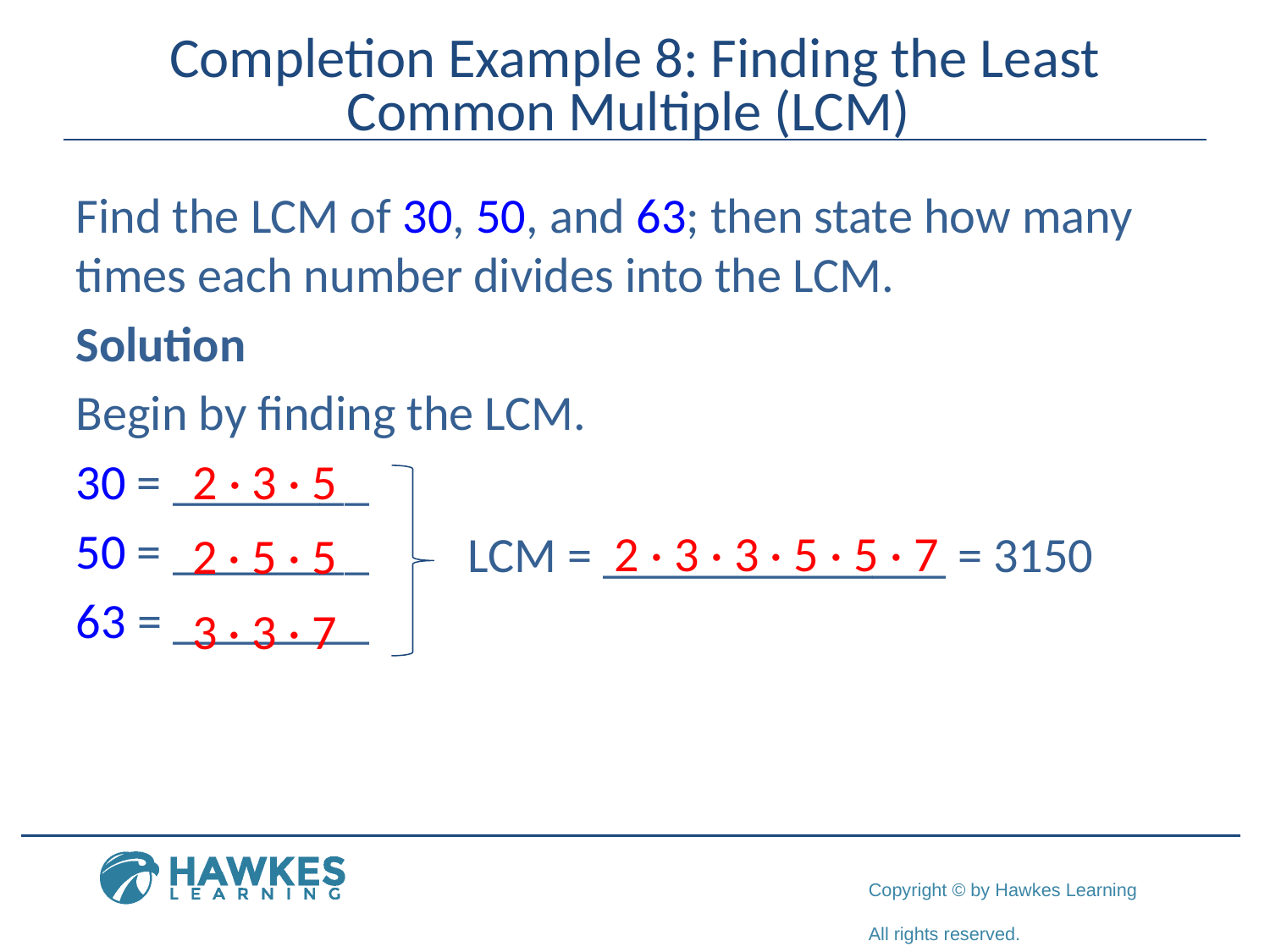

# Completion Example 8: Finding the Least Common Multiple (LCM)
Find the LCM of 30, 50, and 63; then state how many times each number divides into the LCM.
Solution
Begin by finding the LCM.
30 = ________
50 = ________
63 = ________

2 · 3 · 5

2 · 3 · 3 · 5 · 5 · 7
LCM = ______________ = 3150
2 · 5 · 5
3 · 3 · 7